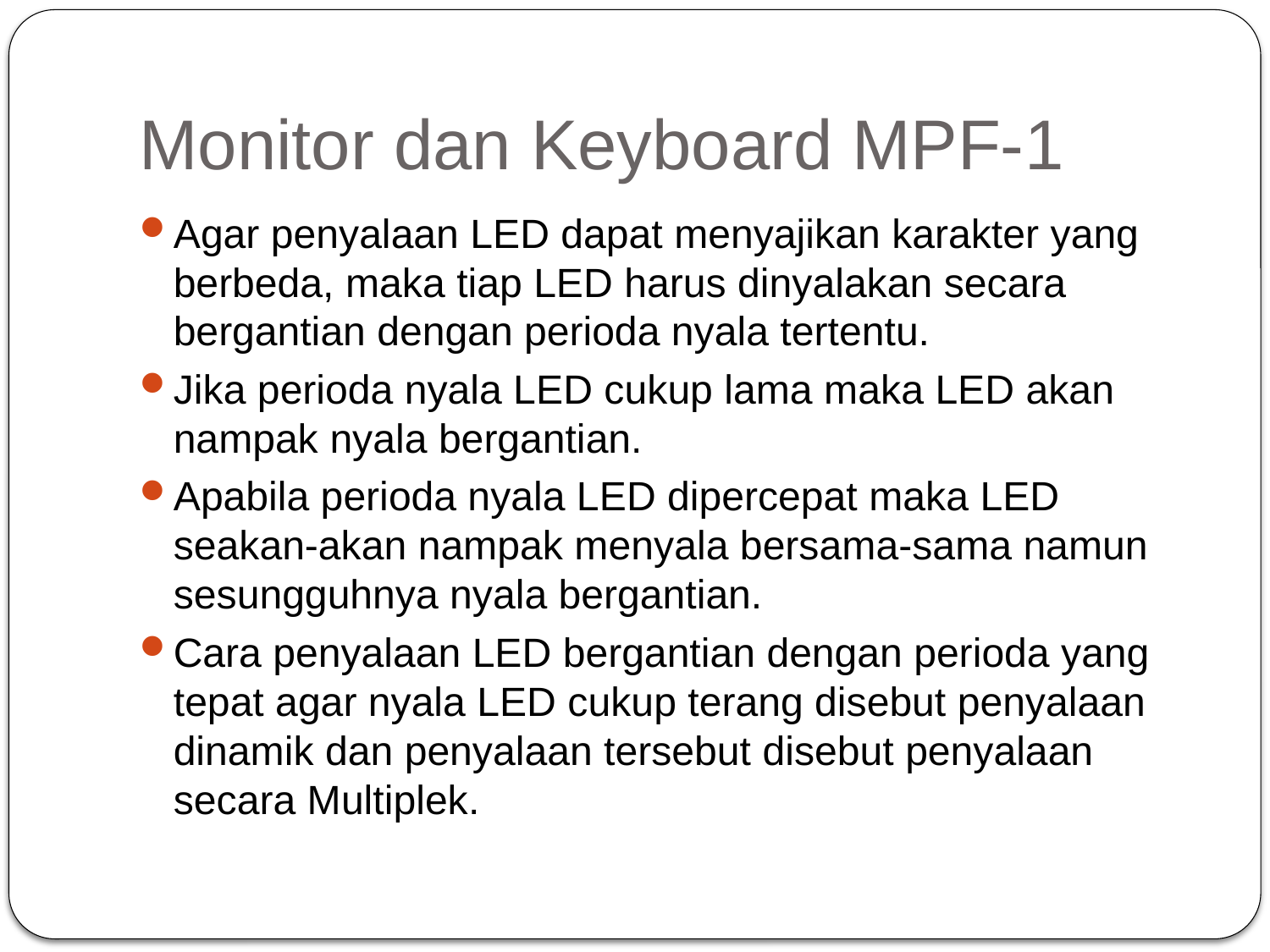

# Monitor dan Keyboard MPF-1
Agar penyalaan LED dapat menyajikan karakter yang berbeda, maka tiap LED harus dinyalakan secara bergantian dengan perioda nyala tertentu.
Jika perioda nyala LED cukup lama maka LED akan nampak nyala bergantian.
Apabila perioda nyala LED dipercepat maka LED seakan-akan nampak menyala bersama-sama namun sesungguhnya nyala bergantian.
Cara penyalaan LED bergantian dengan perioda yang tepat agar nyala LED cukup terang disebut penyalaan dinamik dan penyalaan tersebut disebut penyalaan secara Multiplek.